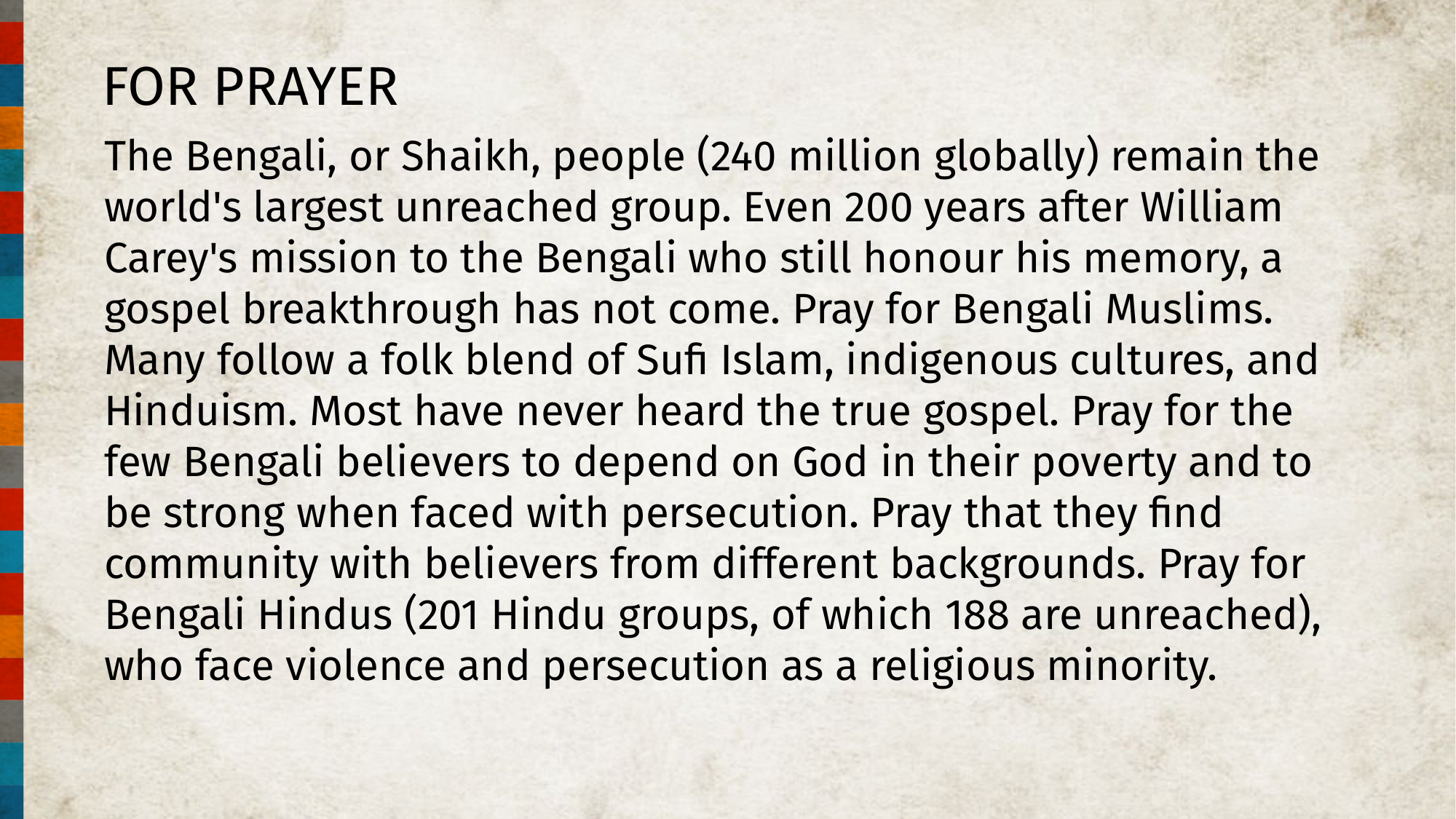

FOR PRAYER
The Bengali, or Shaikh, people (240 million globally) remain the world's largest unreached group. Even 200 years after William Carey's mission to the Bengali who still honour his memory, a gospel breakthrough has not come. Pray for Bengali Muslims. Many follow a folk blend of Sufi Islam, indigenous cultures, and Hinduism. Most have never heard the true gospel. Pray for the few Bengali believers to depend on God in their poverty and to be strong when faced with persecution. Pray that they find community with believers from different backgrounds. Pray for Bengali Hindus (201 Hindu groups, of which 188 are unreached), who face violence and persecution as a religious minority.